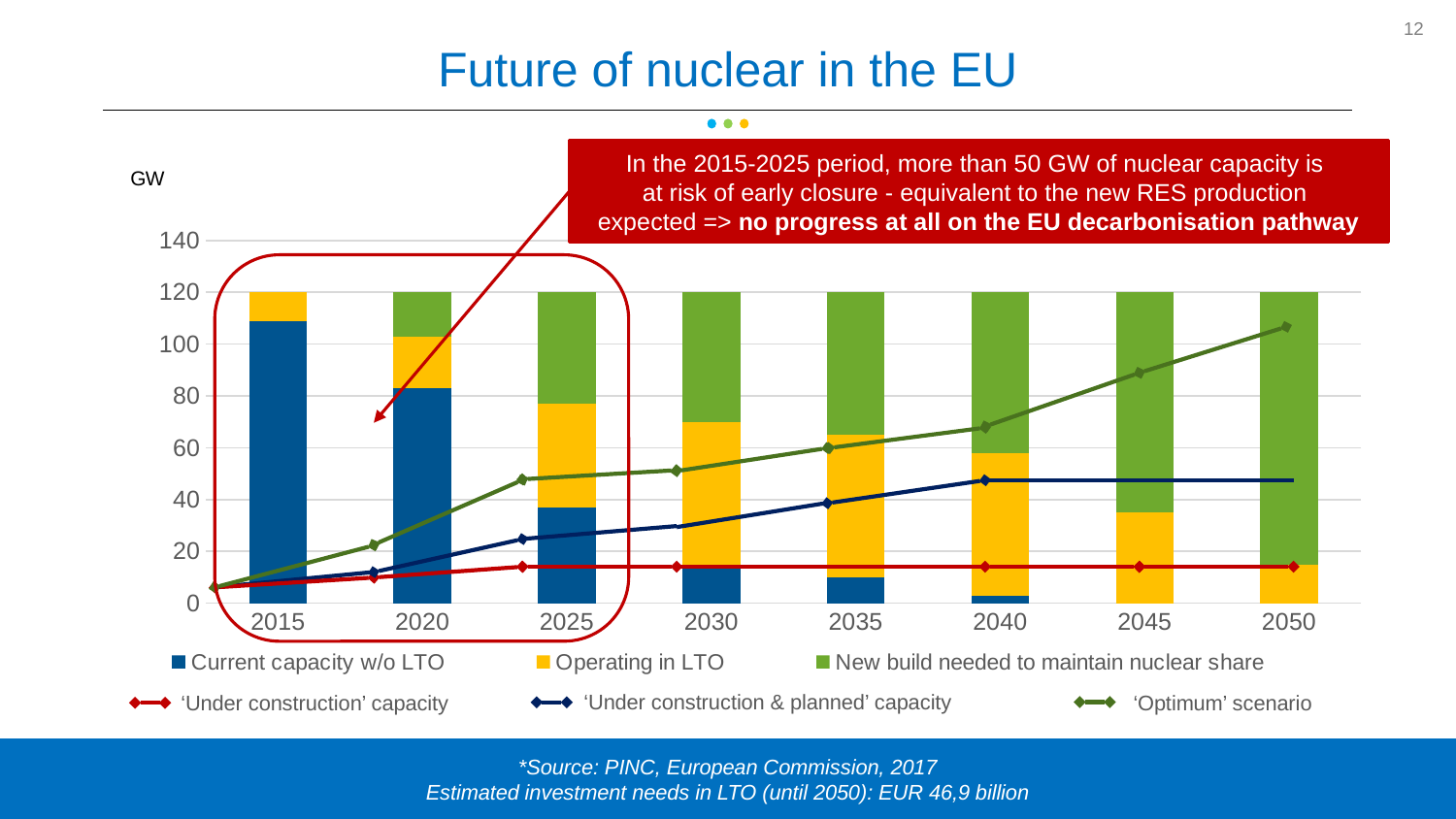

# Future of nuclear in the EU
In the 2015-2025 period, more than 50 GW of nuclear capacity is
at risk of early closure - equivalent to the new RES production
expected => no progress at all on the EU decarbonisation pathway

### Chart: Nuclear capacity (GW)

| Category | Current capacity w/o LTO | Operating in LTO | New build needed to maintain nuclear share |
|---|---|---|---|
| 2015 | 109.0 | 11.0 | 0.0 |
| 2020 | 83.0 | 20.0 | 17.0 |
| 2025 | 37.0 | 40.0 | 43.0 |
| 2030 | 15.0 | 55.0 | 50.0 |
| 2035 | 10.0 | 55.0 | 55.0 |
| 2040 | 3.0 | 55.0 | 62.0 |
| 2045 | 0.0 | 35.0 | 85.0 |
| 2050 | 0.0 | 15.0 | 105.0 |
‘Under construction & planned’ capacity
‘Optimum’ scenario
‘Under construction’ capacity
*Source: PINC, European Commission, 2017
Estimated investment needs in LTO (until 2050): EUR 46,9 billion